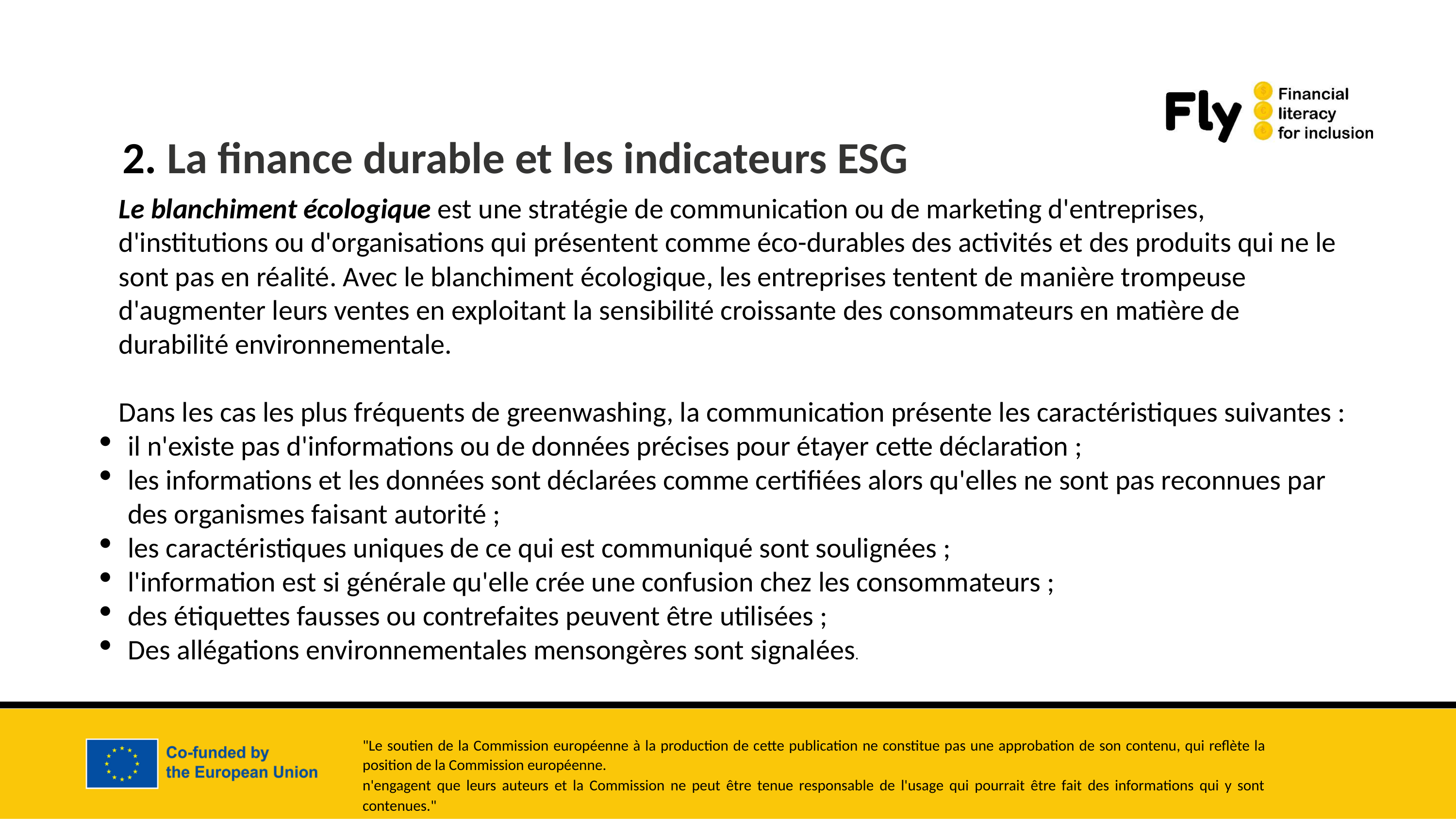

2. La finance durable et les indicateurs ESG
Le blanchiment écologique est une stratégie de communication ou de marketing d'entreprises, d'institutions ou d'organisations qui présentent comme éco-durables des activités et des produits qui ne le sont pas en réalité. Avec le blanchiment écologique, les entreprises tentent de manière trompeuse d'augmenter leurs ventes en exploitant la sensibilité croissante des consommateurs en matière de durabilité environnementale.

Dans les cas les plus fréquents de greenwashing, la communication présente les caractéristiques suivantes :
il n'existe pas d'informations ou de données précises pour étayer cette déclaration ;
les informations et les données sont déclarées comme certifiées alors qu'elles ne sont pas reconnues par des organismes faisant autorité ;
les caractéristiques uniques de ce qui est communiqué sont soulignées ;
l'information est si générale qu'elle crée une confusion chez les consommateurs ;
des étiquettes fausses ou contrefaites peuvent être utilisées ;
Des allégations environnementales mensongères sont signalées.